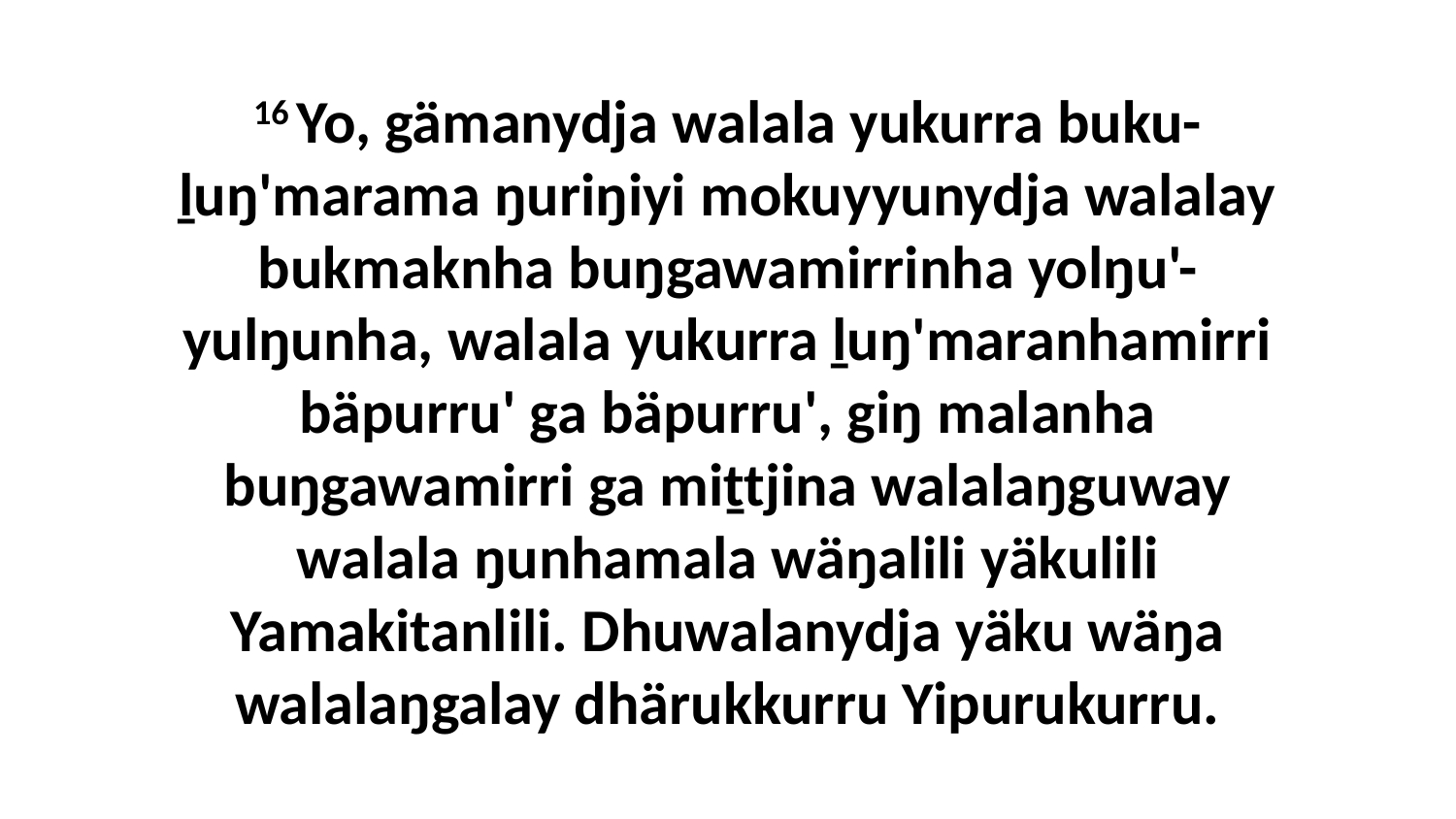

16 Yo, gämanydja walala yukurra buku-ḻuŋ'marama ŋuriŋiyi mokuyyunydja walalay bukmaknha buŋgawamirrinha yolŋu'-yulŋunha, walala yukurra ḻuŋ'maranhamirri bäpurru' ga bäpurru', giŋ malanha buŋgawamirri ga miṯtjina walalaŋguway walala ŋunhamala wäŋalili yäkulili Yamakitanlili. Dhuwalanydja yäku wäŋa walalaŋgalay dhärukkurru Yipurukurru.